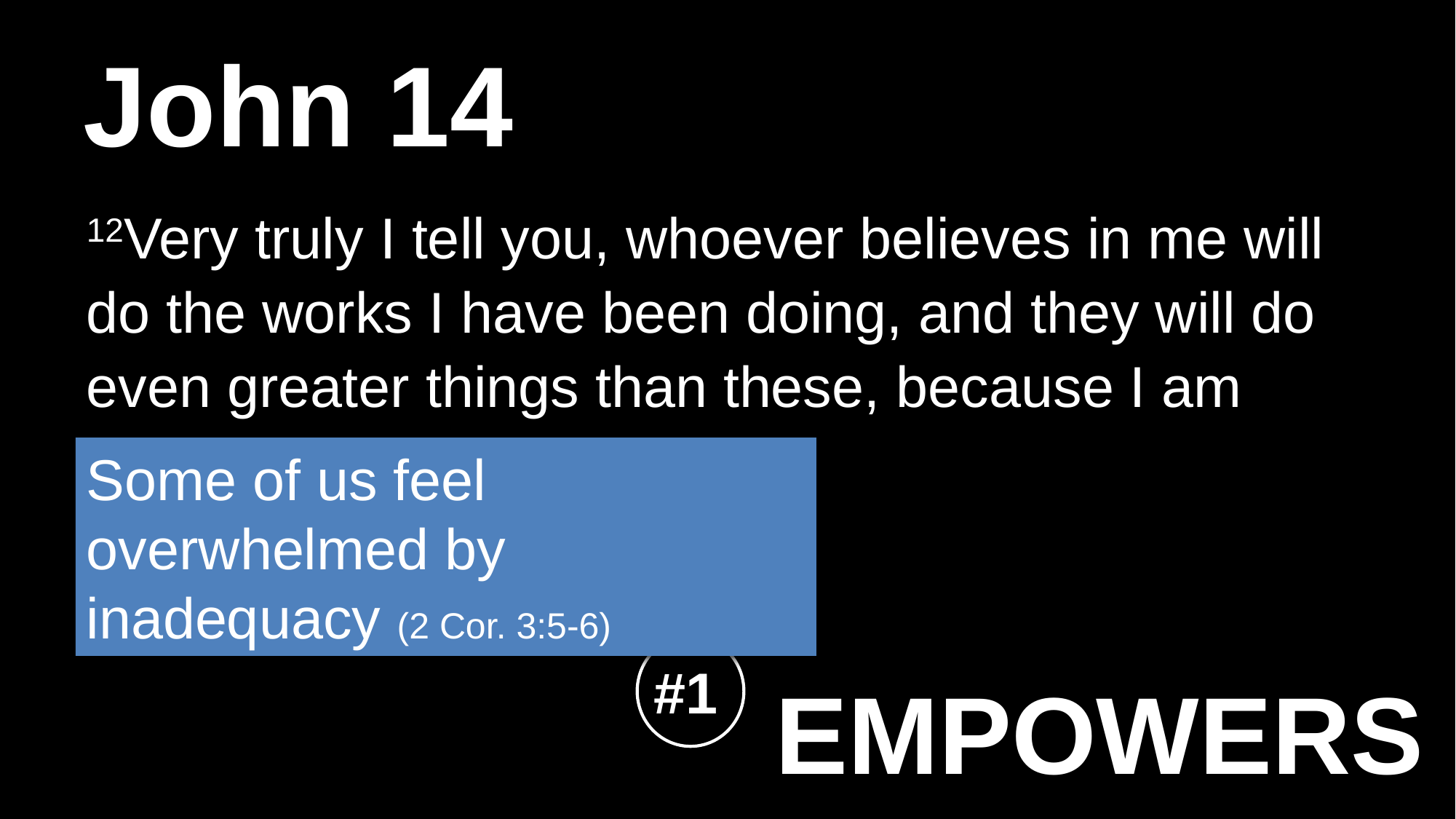

# John 14
12Very truly I tell you, whoever believes in me will do the works I have been doing, and they will do even greater things than these, because I am going to the Father.
Some of us feel overwhelmed by inadequacy (2 Cor. 3:5-6)

#1
EMPOWERS